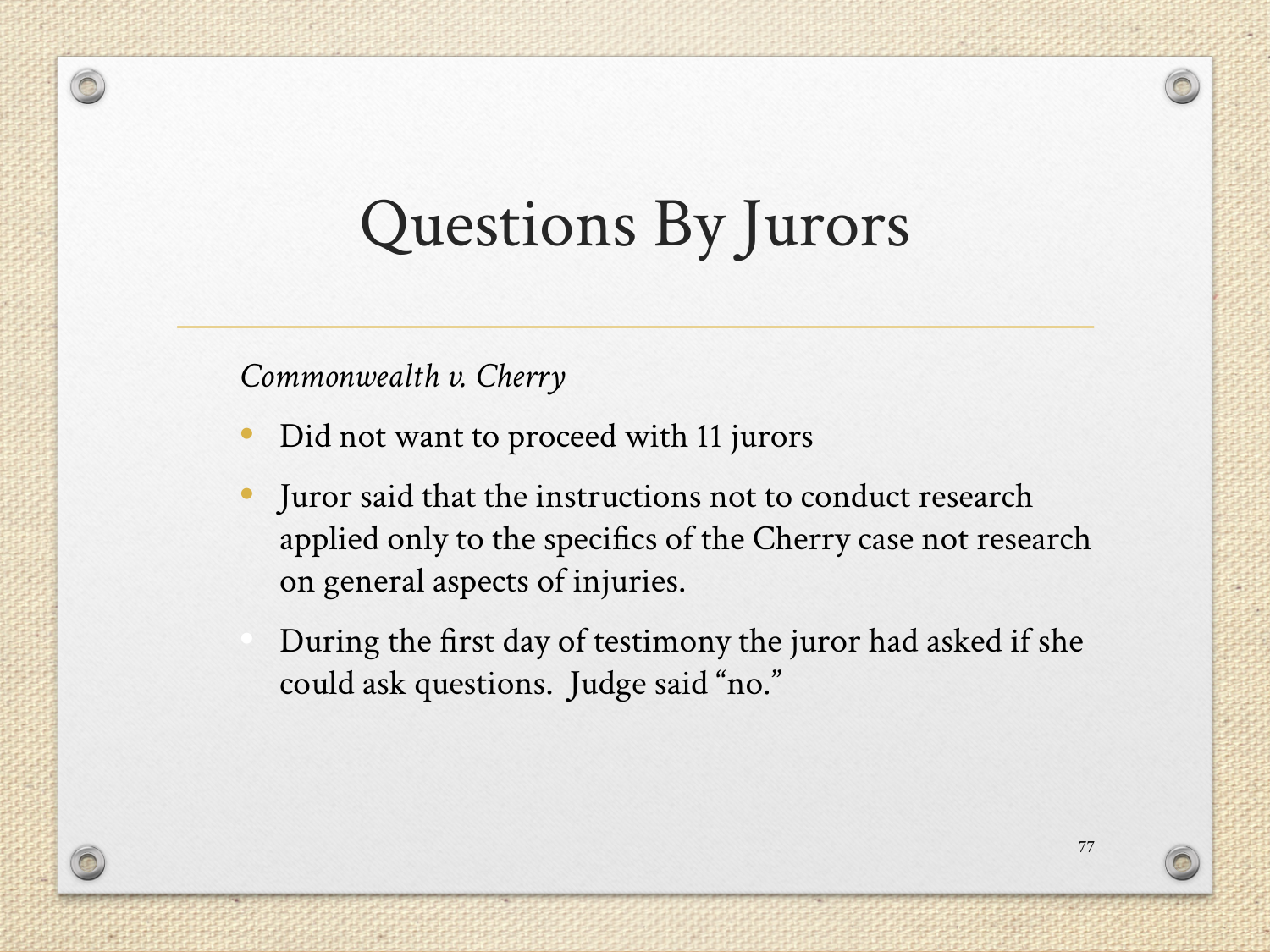

# Questions By Jurors
Commonwealth v. Cherry
Did not want to proceed with 11 jurors
Juror said that the instructions not to conduct research applied only to the specifics of the Cherry case not research on general aspects of injuries.
During the first day of testimony the juror had asked if she could ask questions.  Judge said “no.”

77